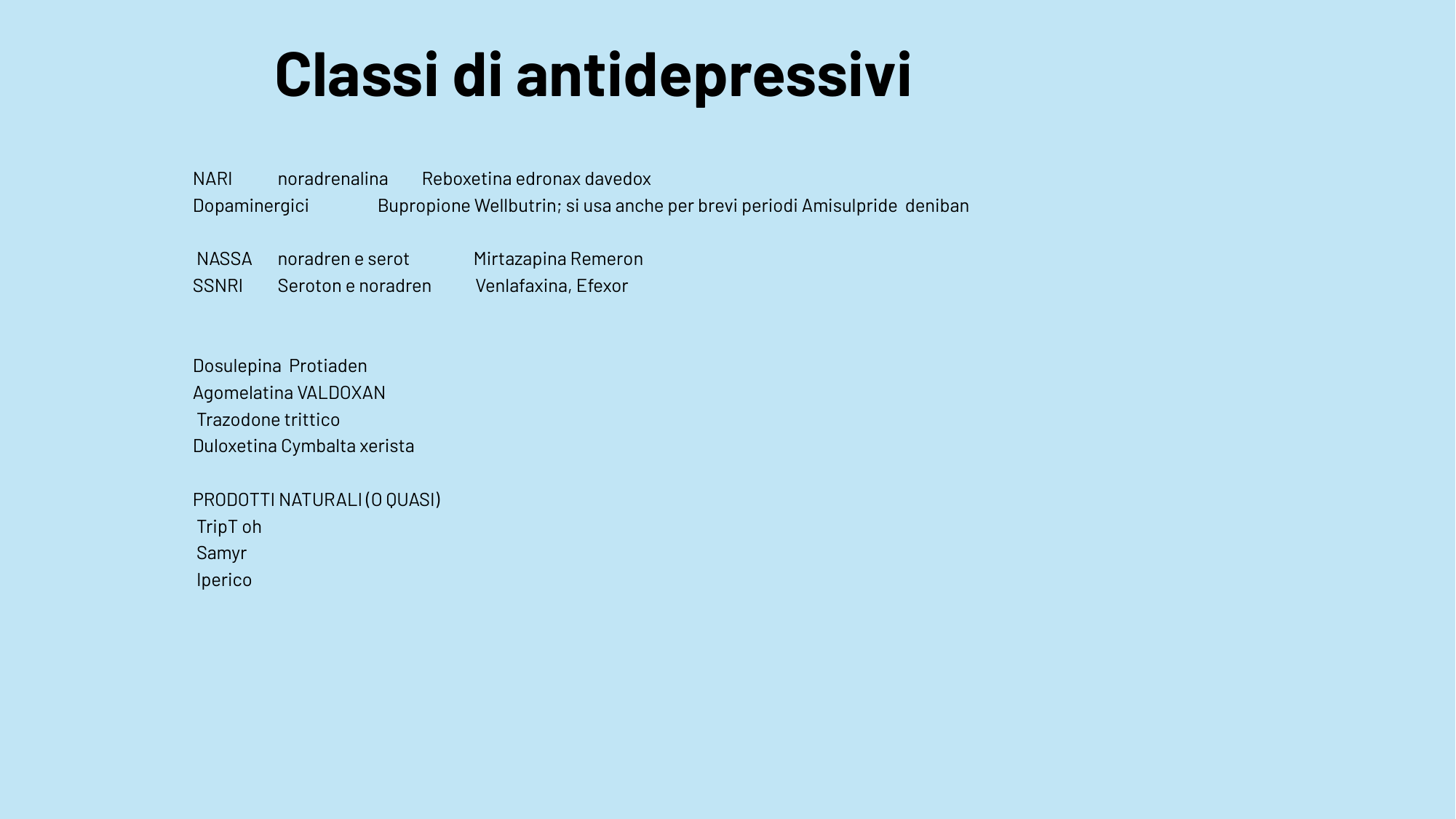

# Classi di antidepressivi
NARI 	noradrenalina	Reboxetina edronax davedox
Dopaminergici        		 Bupropione Wellbutrin; si usa anche per brevi periodi Amisulpride  deniban

 NASSA	noradren e serot     	 Mirtazapina Remeron
SSNRI	Seroton e noradren            Venlafaxina, Efexor

Dosulepina  Protiaden
Agomelatina VALDOXAN
 Trazodone trittico
Duloxetina Cymbalta xerista

PRODOTTI NATURALI (O QUASI)
 TripT oh
 Samyr
 Iperico